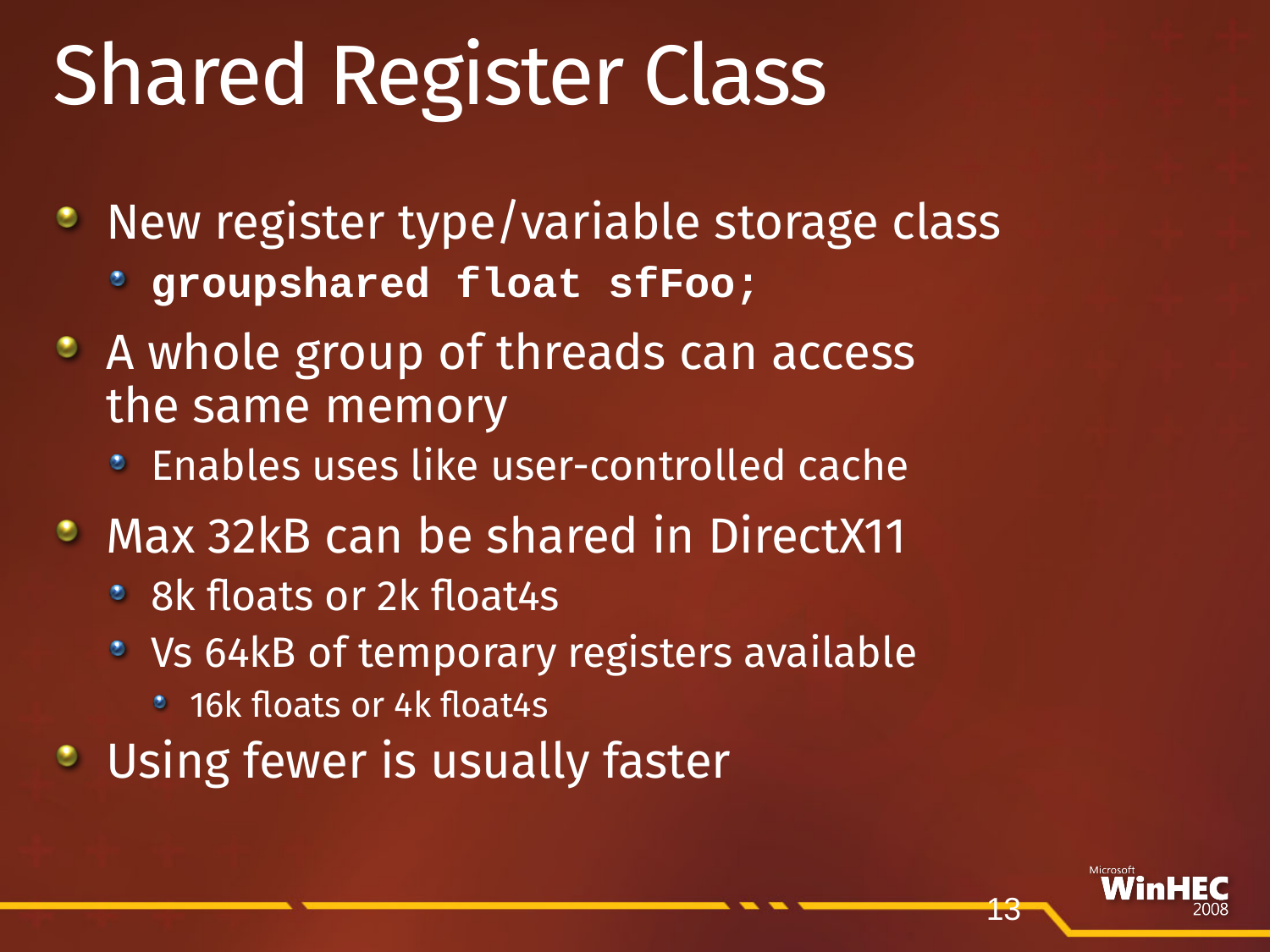

# Shared Register Class
New register type/variable storage class
groupshared float sfFoo;
A whole group of threads can access
the same memory
Enables uses like user-controlled cache
Max 32kB can be shared in DirectX11
8k floats or 2k float4s
Vs 64kB of temporary registers available
16k floats or 4k float4s
Using fewer is usually faster
13